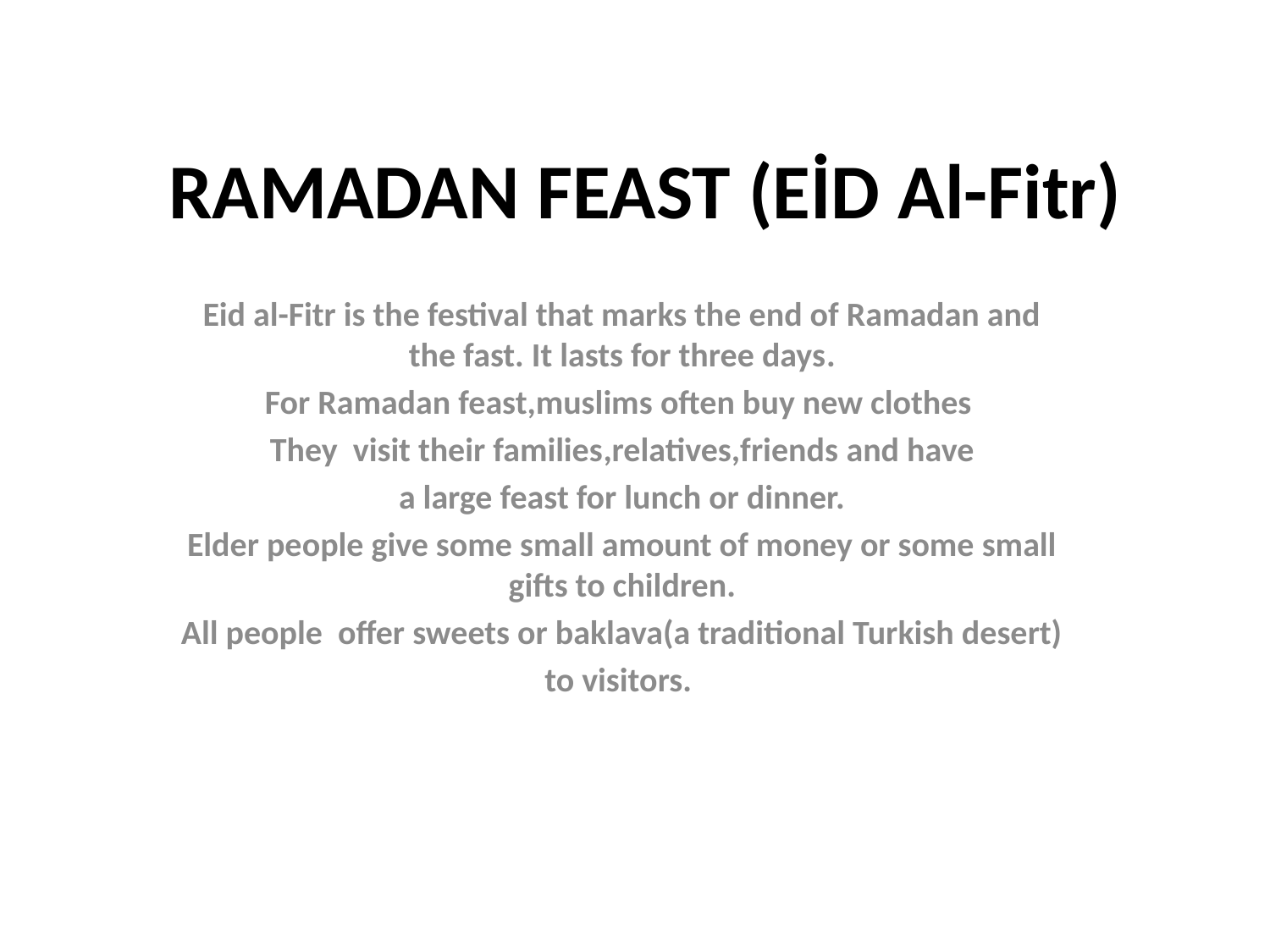

# Ramadan feast (Eid al-Fitr)
Eid al-Fitr is the festival that marks the end of Ramadan and the fast. It lasts for three days.
For Ramadan feast,muslims often buy new clothes
They  visit their families,relatives,friends and have
a large feast for lunch or dinner.
Elder people give some small amount of money or some small gifts to children.
All people  offer sweets or baklava(a traditional Turkish desert)
to visitors.